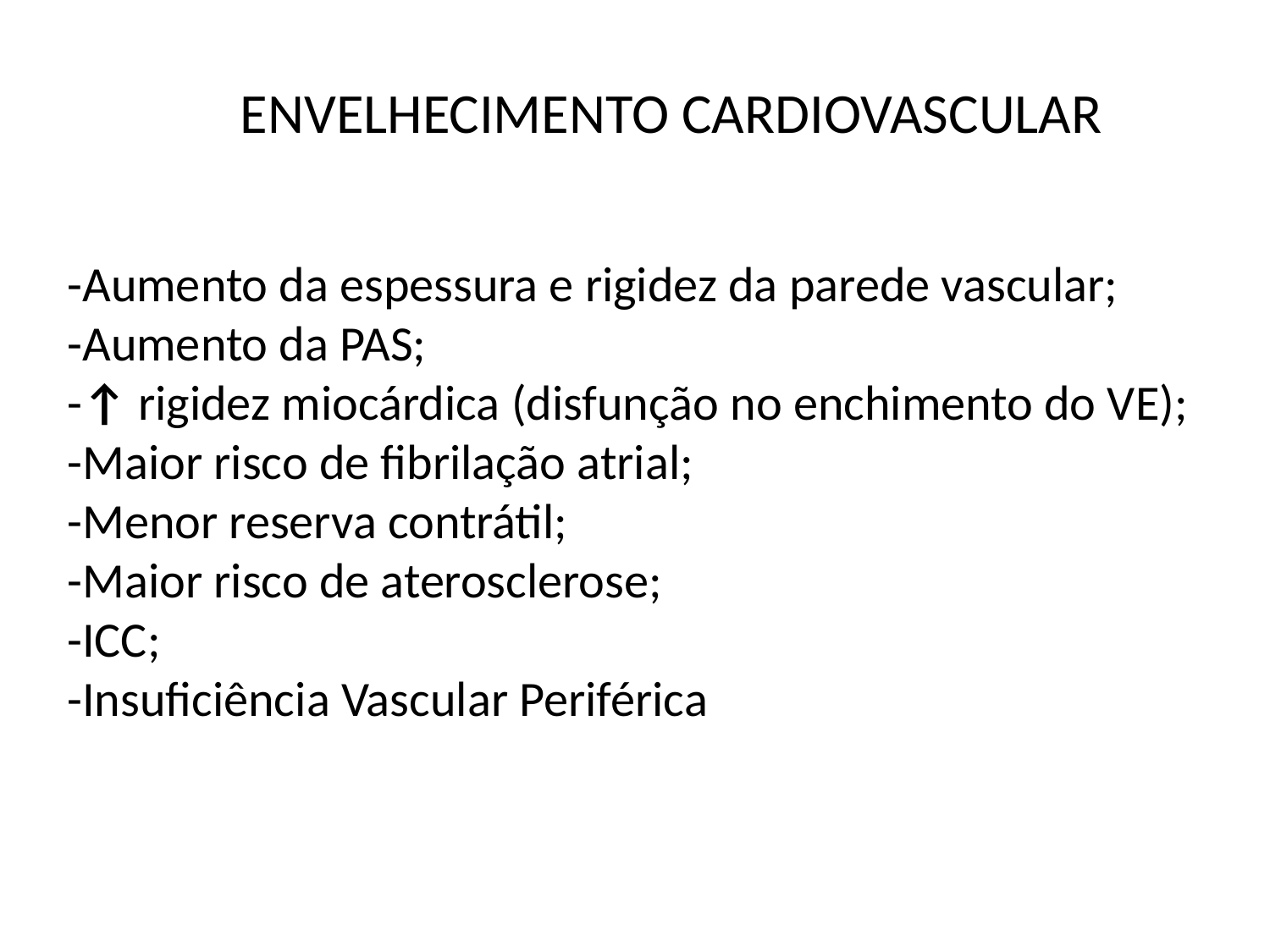

# ENVELHECIMENTO CARDIOVASCULAR
-Aumento da espessura e rigidez da parede vascular;
-Aumento da PAS;
-↑ rigidez miocárdica (disfunção no enchimento do VE);
-Maior risco de fibrilação atrial;
-Menor reserva contrátil;
-Maior risco de aterosclerose;
-ICC;
-Insuficiência Vascular Periférica